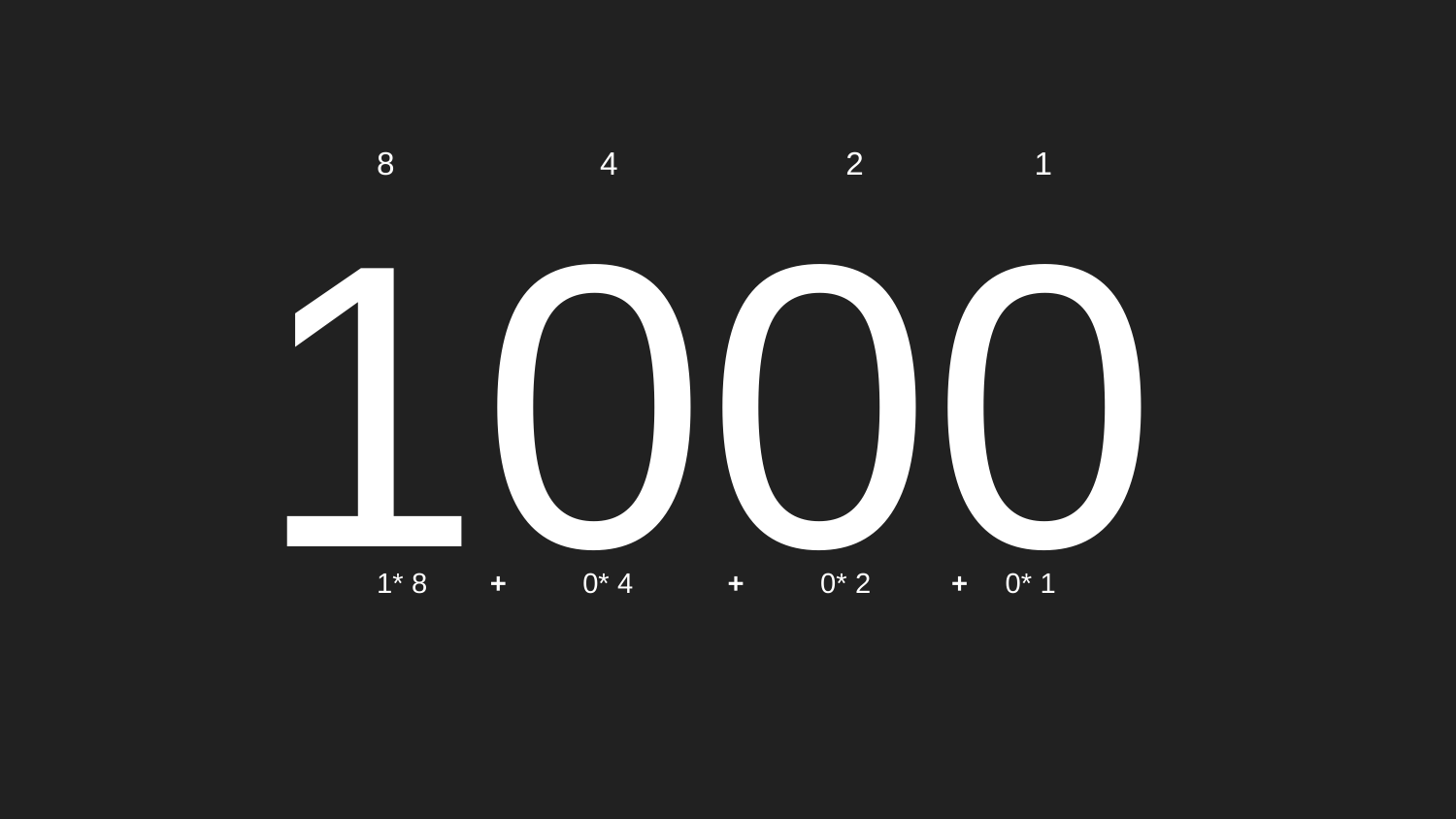

1000
8
4
2
1
1* 8
+
0* 4
+
0* 2
+
0* 1